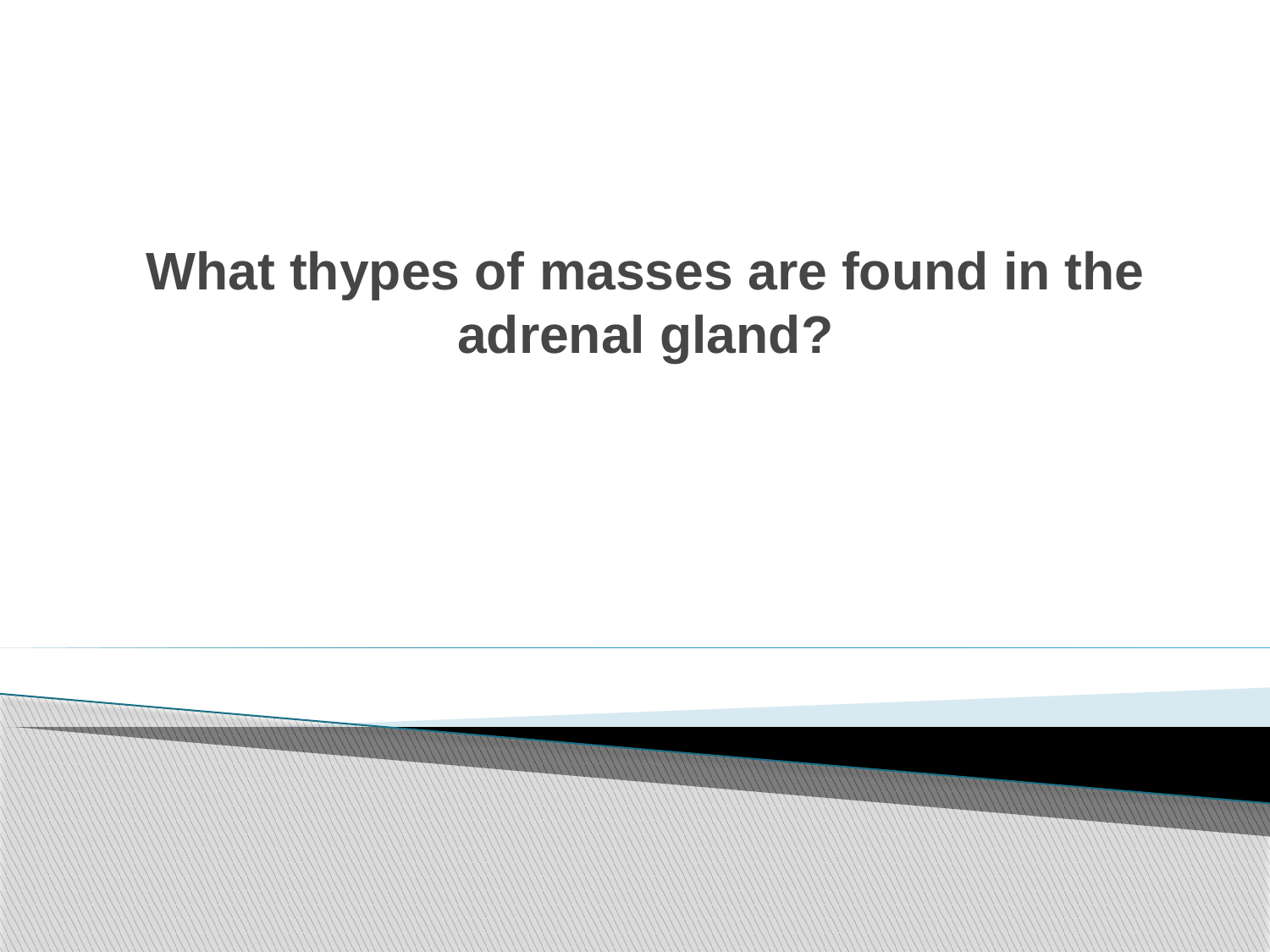

# What thypes of masses are found in the adrenal gland?